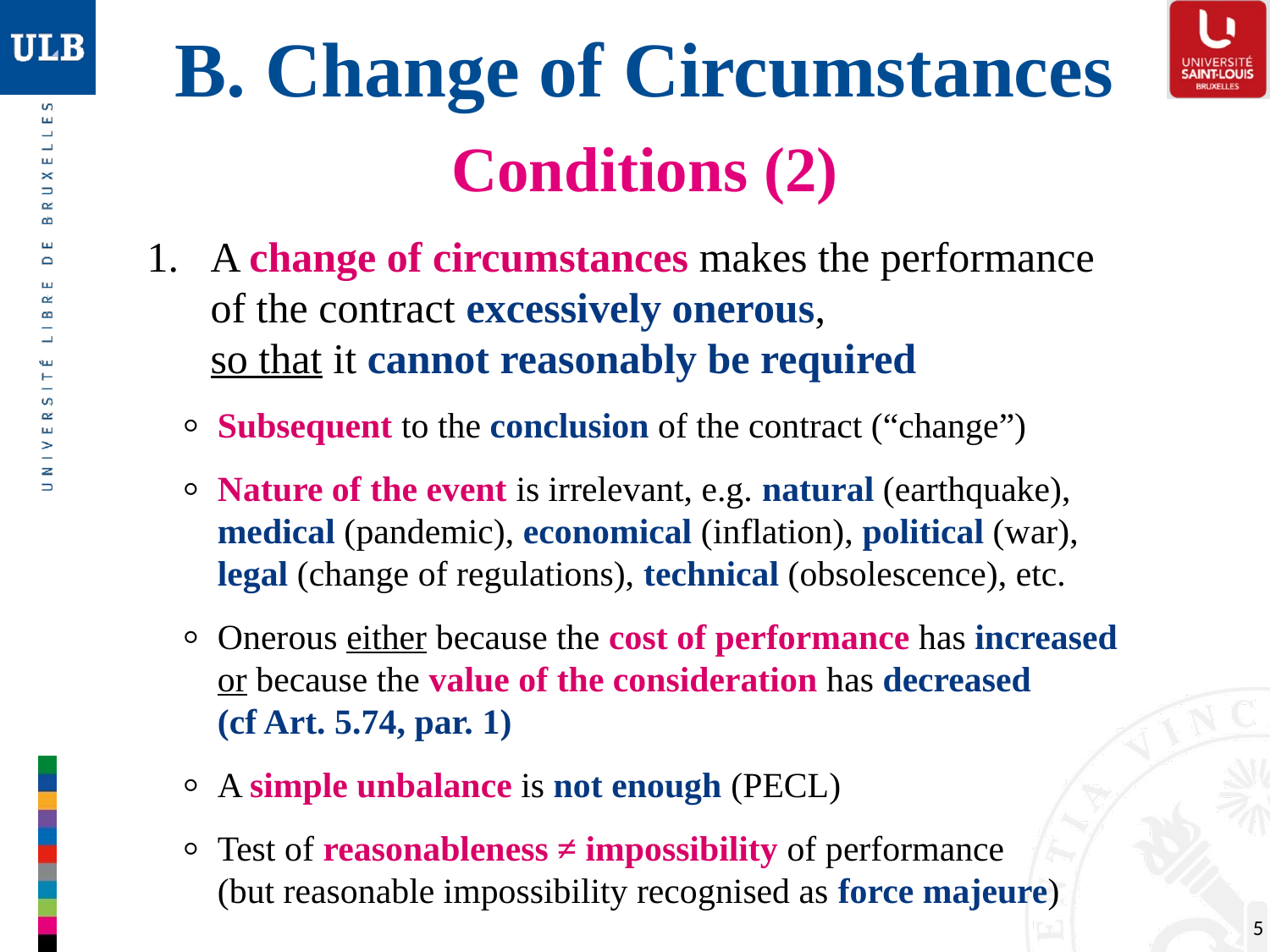

# B. Change of Circumstances
Conditions (2)
A change of circumstances makes the performance
of the contract excessively onerous,
so that it cannot reasonably be required
Subsequent to the conclusion of the contract (“change”)
Nature of the event is irrelevant, e.g. natural (earthquake),
medical (pandemic), economical (inflation), political (war),
legal (change of regulations), technical (obsolescence), etc.
Onerous either because the cost of performance has increased
or because the value of the consideration has decreased
(cf Art. 5.74, par. 1)
A simple unbalance is not enough (PECL)
Test of reasonableness ≠ impossibility of performance
(but reasonable impossibility recognised as force majeure)
5